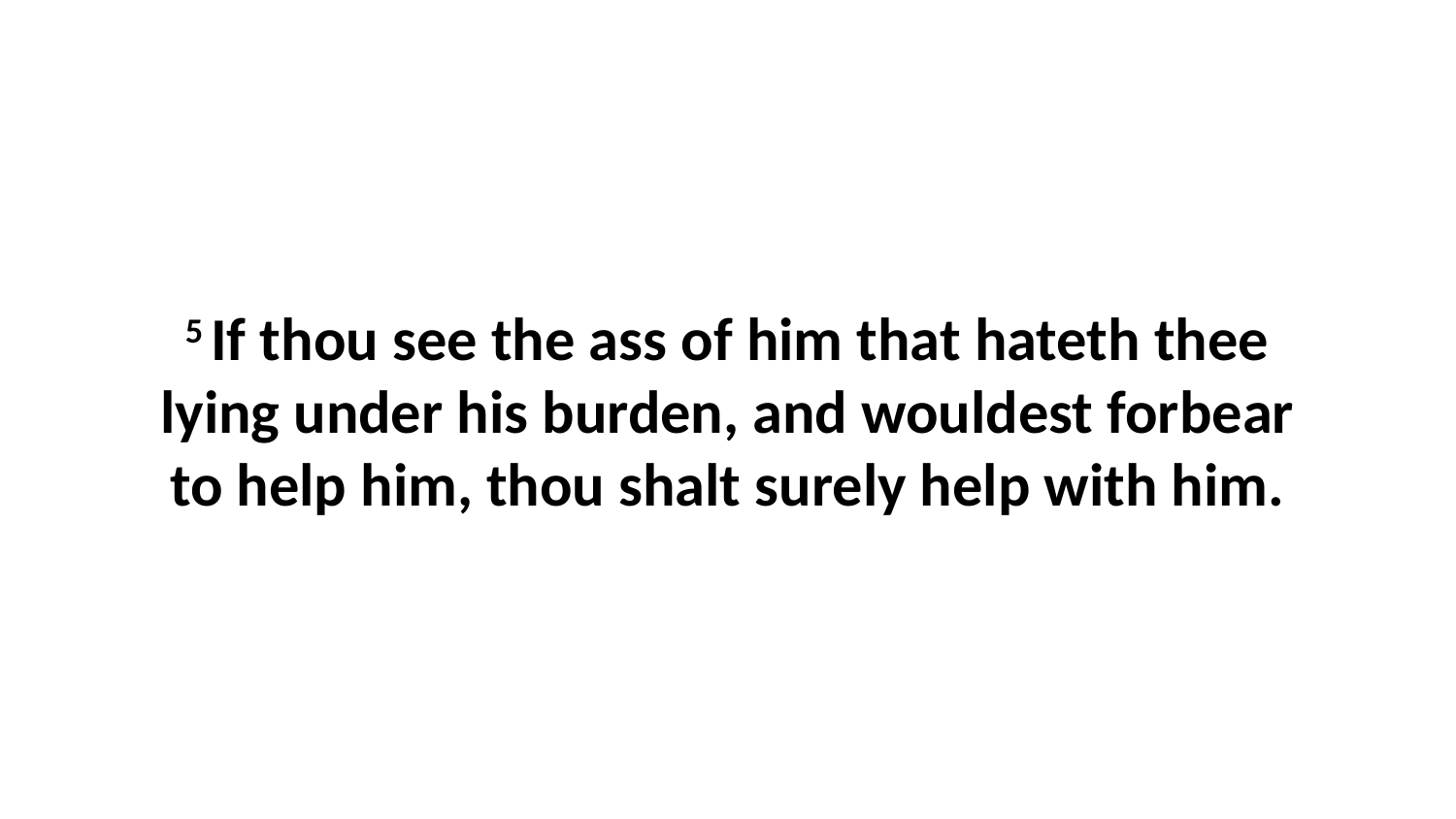

5 If thou see the ass of him that hateth thee lying under his burden, and wouldest forbear to help him, thou shalt surely help with him.